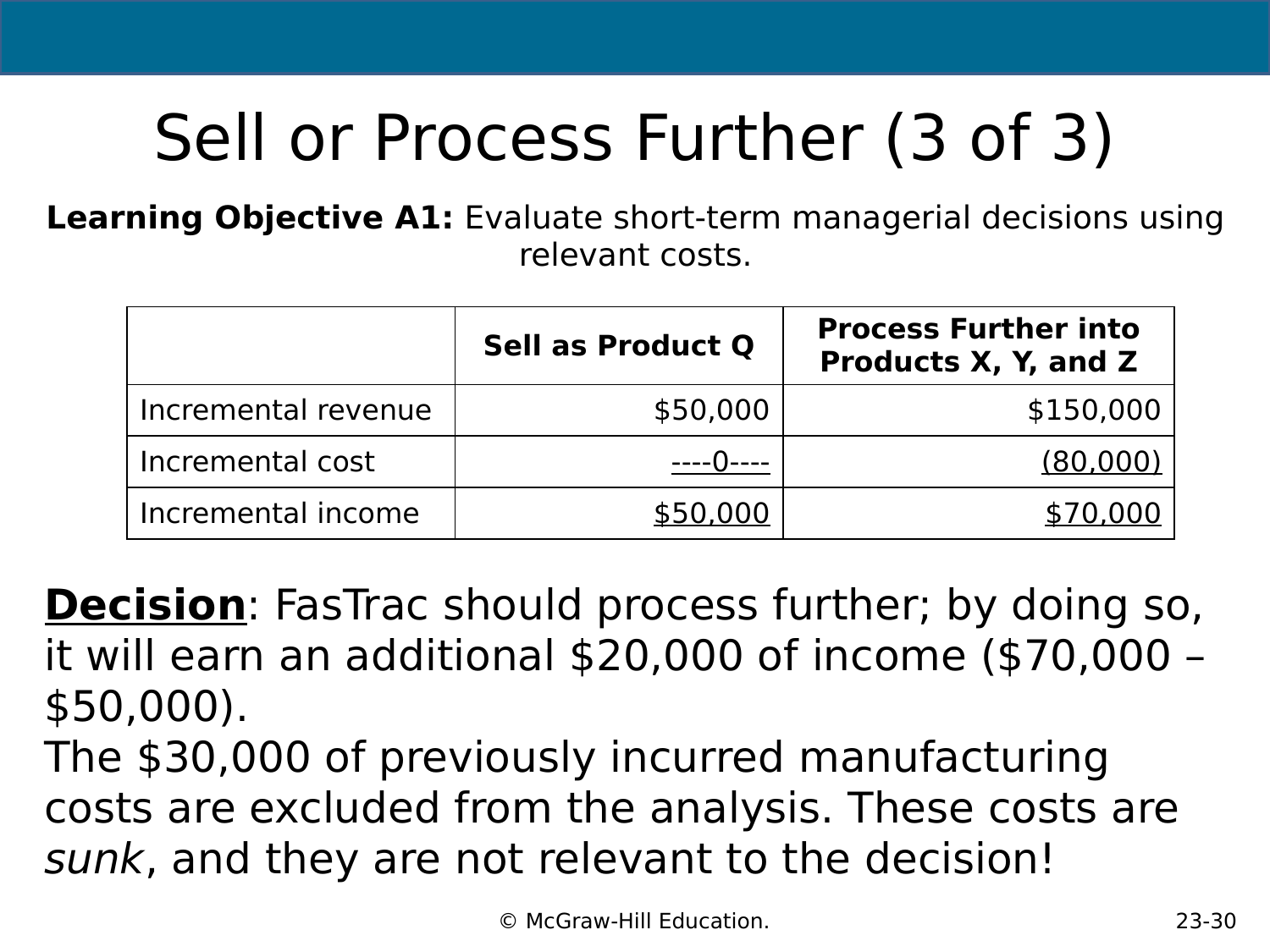

# Sell or Process Further (3 of 3)
Learning Objective A1: Evaluate short-term managerial decisions using relevant costs.
|  | Sell as Product Q | Process Further into Products X, Y, and Z |
| --- | --- | --- |
| Incremental revenue | $50,000 | $150,000 |
| Incremental cost | ----0---- | (80,000) |
| Incremental income | $50,000 | $70,000 |
Decision: FasTrac should process further; by doing so, it will earn an additional $20,000 of income ($70,000 – $50,000).
The $30,000 of previously incurred manufacturing costs are excluded from the analysis. These costs are sunk, and they are not relevant to the decision!